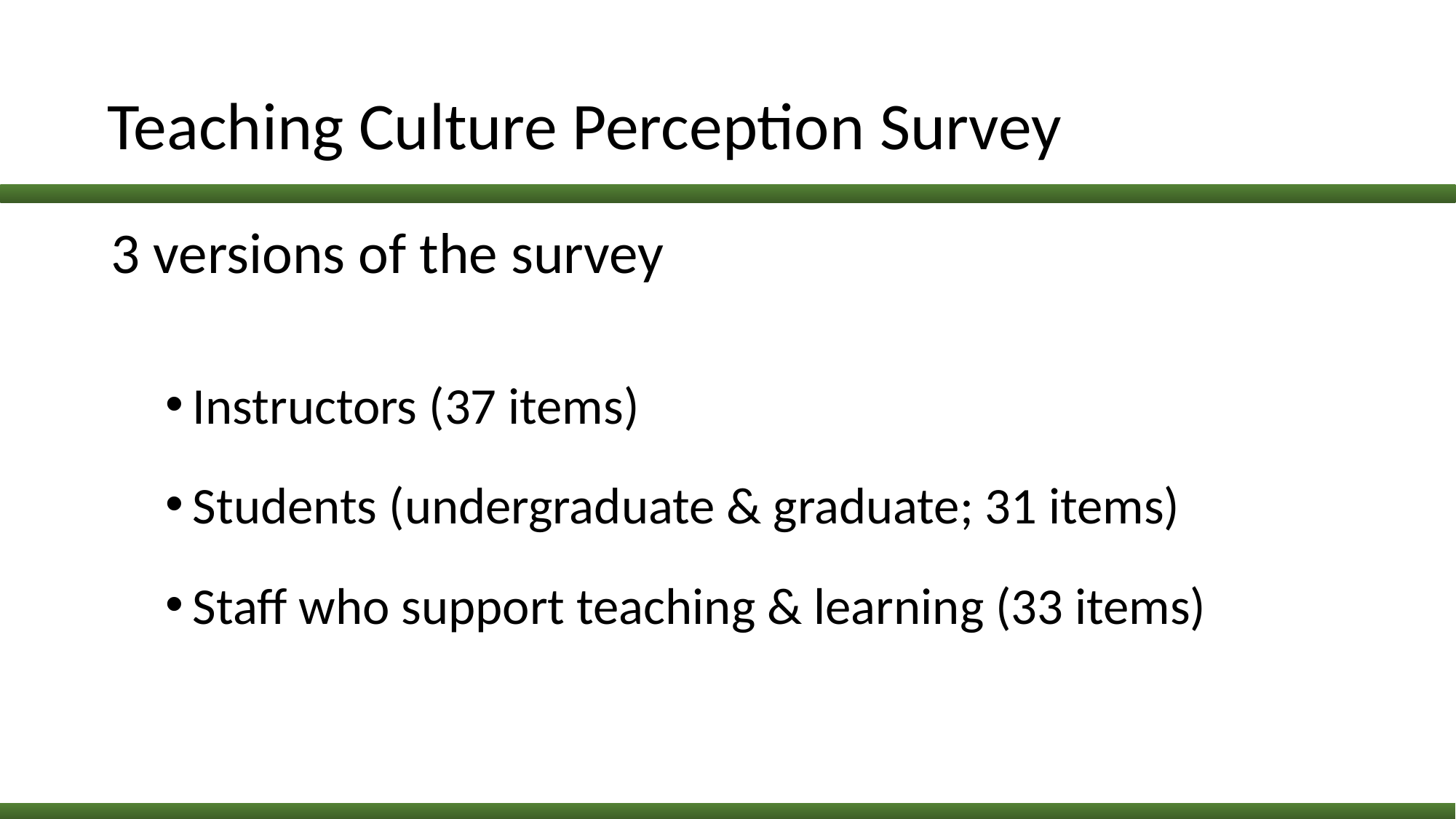

Teaching Culture Perception Survey
3 versions of the survey

Instructors (37 items)
Students (undergraduate & graduate; 31 items)
Staff who support teaching & learning (33 items)